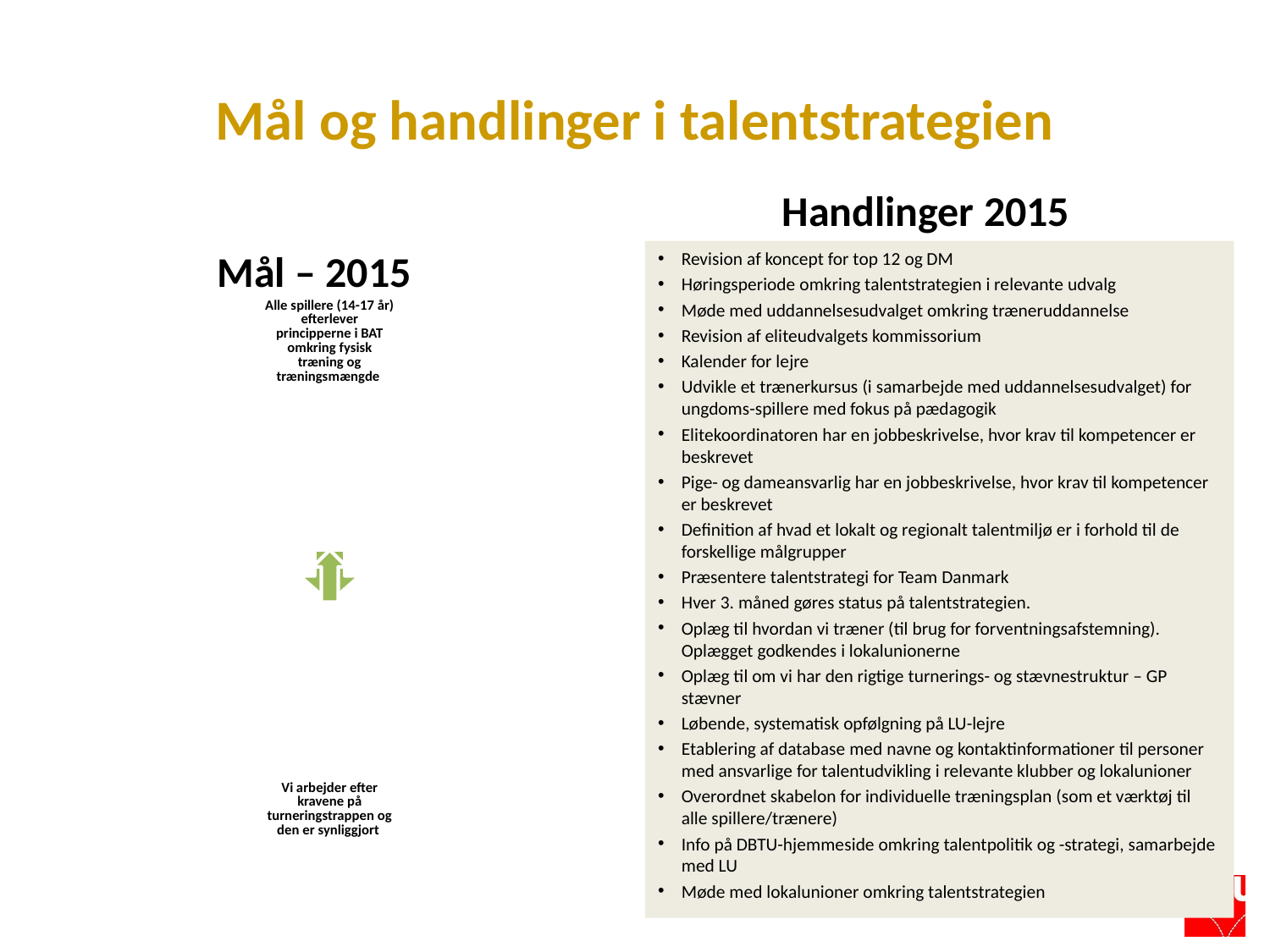

# Mål og handlinger i talentstrategien
Handlinger 2015
Mål – 2015
Alle spillere (14-17 år) efterlever principperne i BAT omkring fysisk træning og træningsmængde
Vi arbejder efter kravene på turneringstrappen og den er synliggjort
Revision af koncept for top 12 og DM
Høringsperiode omkring talentstrategien i relevante udvalg
Møde med uddannelsesudvalget omkring træneruddannelse
Revision af eliteudvalgets kommissorium
Kalender for lejre
Udvikle et trænerkursus (i samarbejde med uddannelsesudvalget) for ungdoms-spillere med fokus på pædagogik
Elitekoordinatoren har en jobbeskrivelse, hvor krav til kompetencer er beskrevet
Pige- og dameansvarlig har en jobbeskrivelse, hvor krav til kompetencer er beskrevet
Definition af hvad et lokalt og regionalt talentmiljø er i forhold til de forskellige målgrupper
Præsentere talentstrategi for Team Danmark
Hver 3. måned gøres status på talentstrategien.
Oplæg til hvordan vi træner (til brug for forventningsafstemning). Oplægget godkendes i lokalunionerne
Oplæg til om vi har den rigtige turnerings- og stævnestruktur – GP stævner
Løbende, systematisk opfølgning på LU-lejre
Etablering af database med navne og kontaktinformationer til personer med ansvarlige for talentudvikling i relevante klubber og lokalunioner
Overordnet skabelon for individuelle træningsplan (som et værktøj til alle spillere/trænere)
Info på DBTU-hjemmeside omkring talentpolitik og -strategi, samarbejde med LU
Møde med lokalunioner omkring talentstrategien